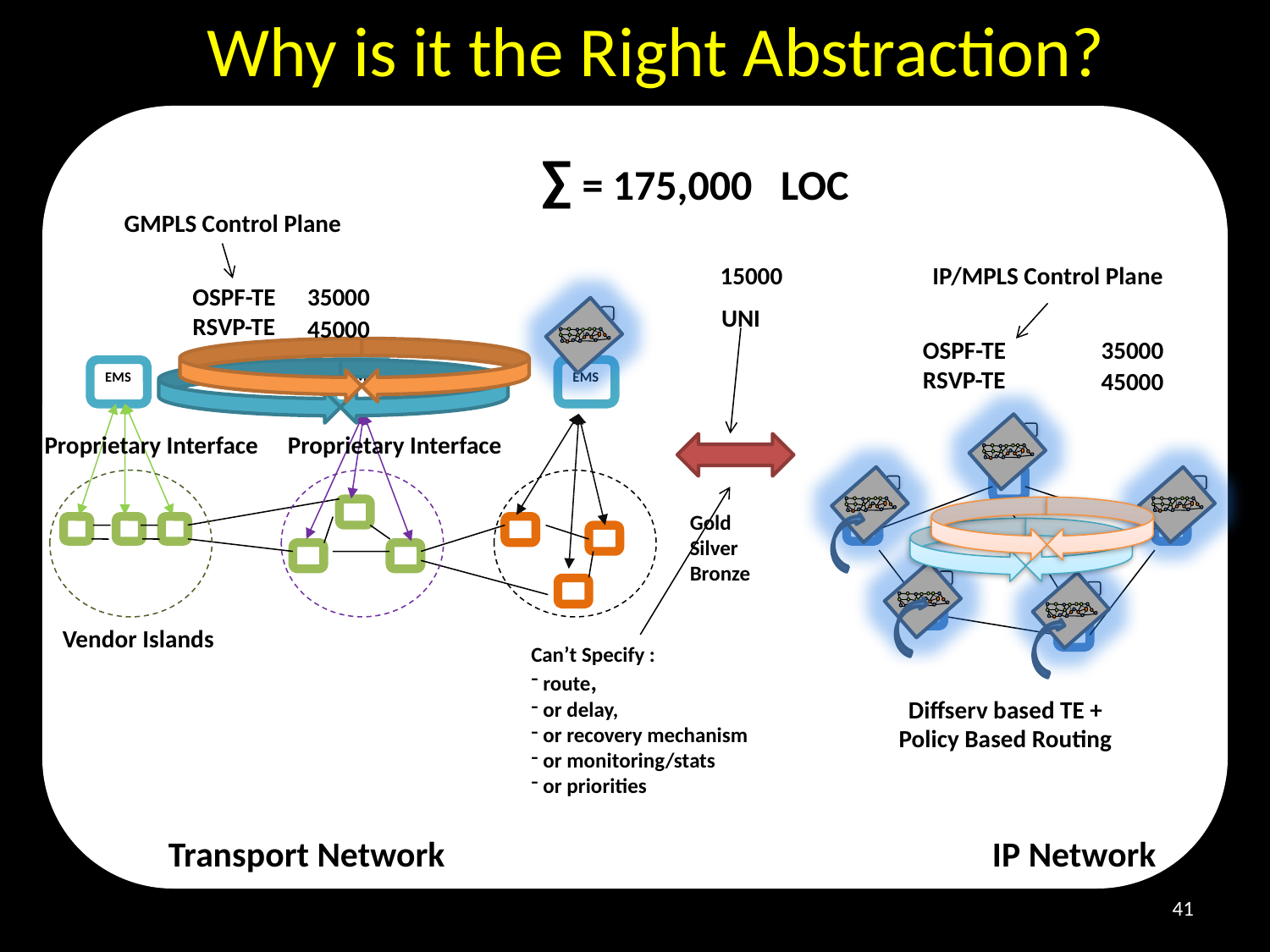

Why is it the Right Abstraction?

∑ = 175,000   LOC
GMPLS Control Plane

15000

IP/MPLS Control Plane

OSPF-TE
RSVP-TE

35000

UNI

45000

OSPF-TE
RSVP-TE

35000

EMS

EMS
EMS
45000

Proprietary Interface
Proprietary Interface

Vendor Islands

Gold
Silver
Bronze

Can’t Specify :
 route,
 or delay,
 or recovery mechanism
 or monitoring/stats
 or priorities
Diffserv based TE +
Policy Based Routing
Transport Network
IP Network
41